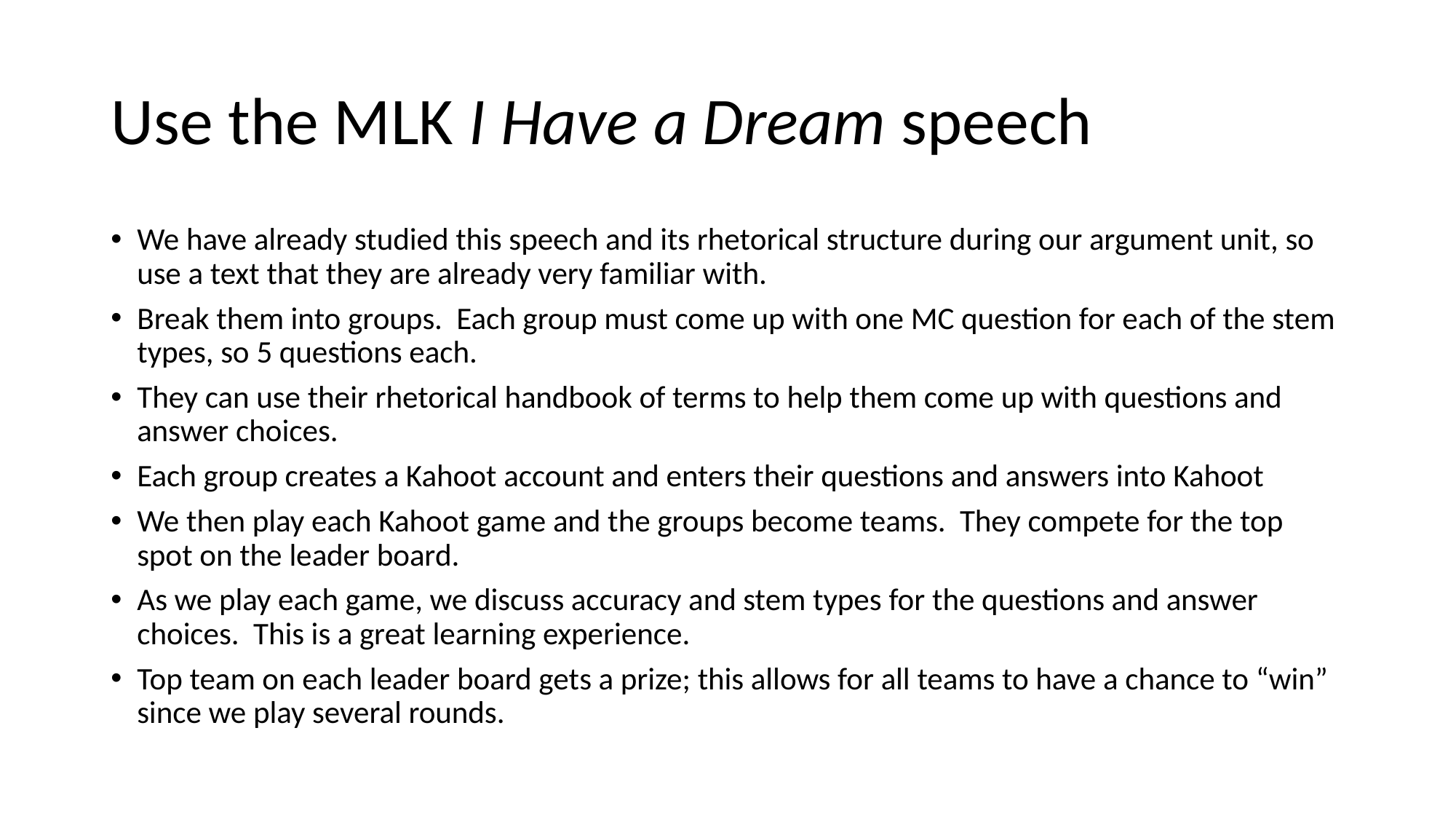

# Use the MLK I Have a Dream speech
We have already studied this speech and its rhetorical structure during our argument unit, so use a text that they are already very familiar with.
Break them into groups.  Each group must come up with one MC question for each of the stem types, so 5 questions each.
They can use their rhetorical handbook of terms to help them come up with questions and answer choices.
Each group creates a Kahoot account and enters their questions and answers into Kahoot
We then play each Kahoot game and the groups become teams.  They compete for the top spot on the leader board.
As we play each game, we discuss accuracy and stem types for the questions and answer choices.  This is a great learning experience.
Top team on each leader board gets a prize; this allows for all teams to have a chance to “win” since we play several rounds.